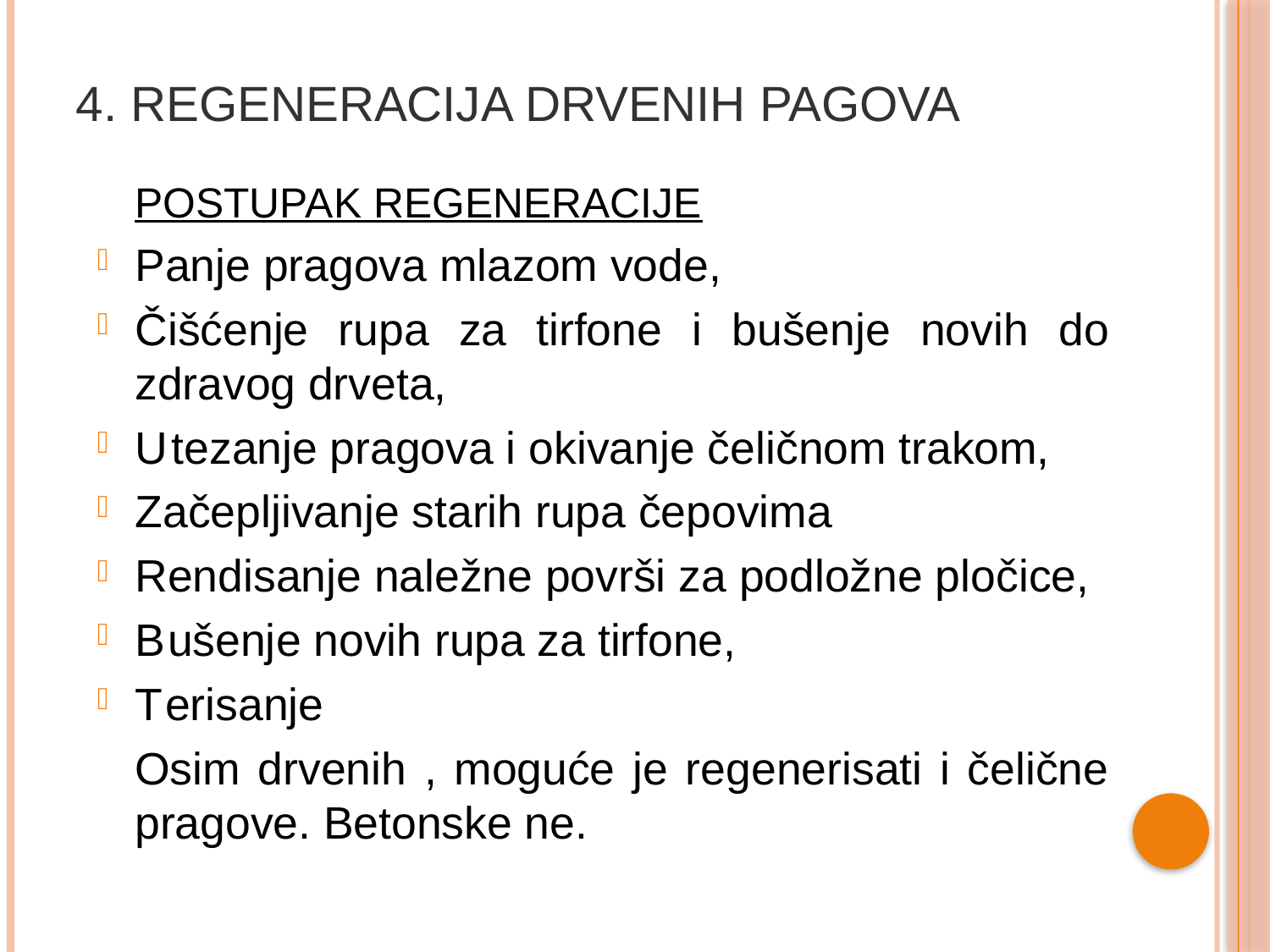

# 4. REGENERACIJA DRVENIH PAGOVA
	POSTUPAK REGENERACIJE
Panje pragova mlazom vode,
Čišćenje rupa za tirfone i bušenje novih do zdravog drveta,
Utezanje pragova i okivanje čeličnom trakom,
Začepljivanje starih rupa čepovima
Rendisanje naležne površi za podložne pločice,
Bušenje novih rupa za tirfone,
Terisanje
		Osim drvenih , moguće je regenerisati i čelične pragove. Betonske ne.